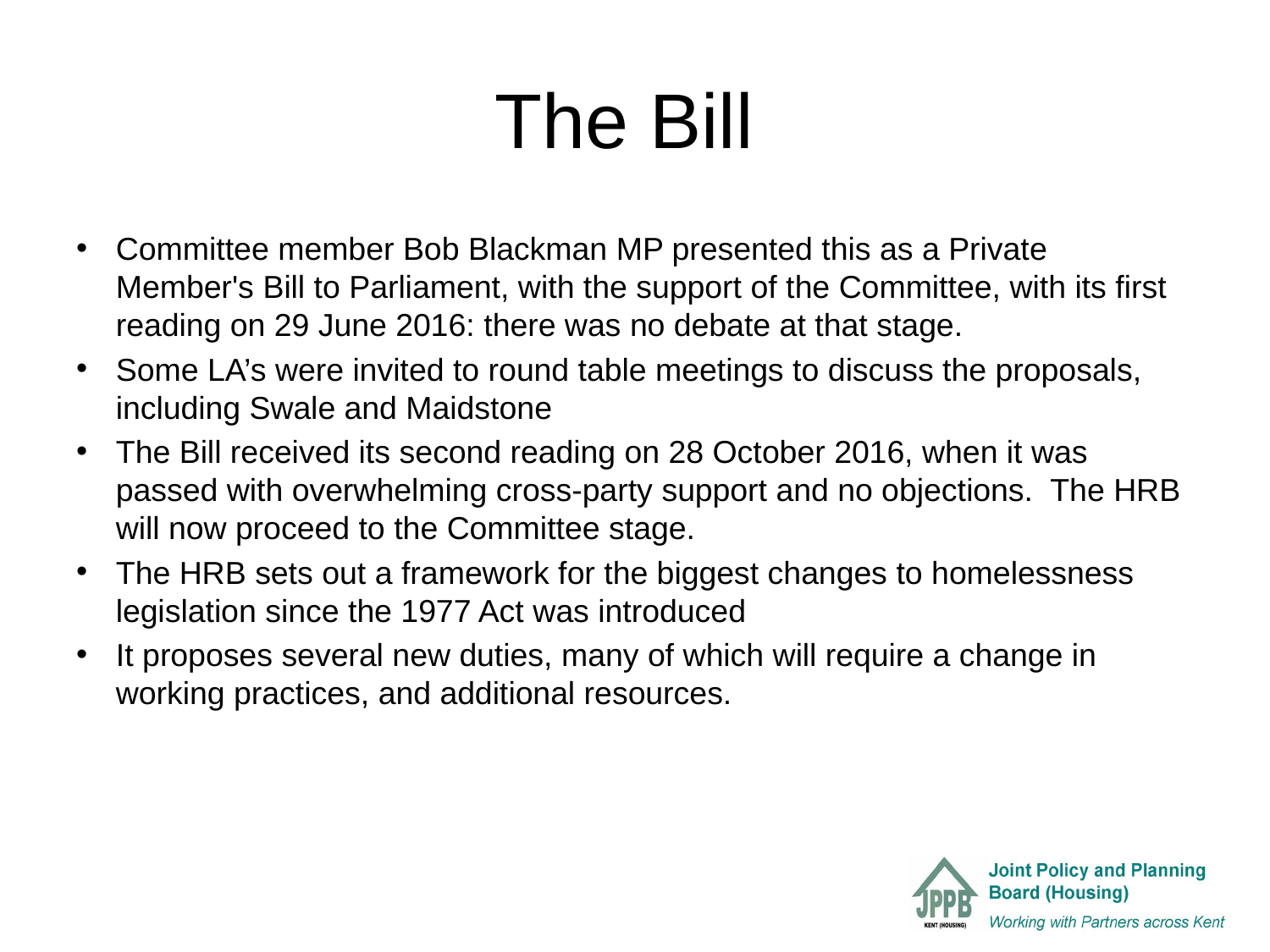

# The Bill
Committee member Bob Blackman MP presented this as a Private Member's Bill to Parliament, with the support of the Committee, with its ﬁrst reading on 29 June 2016: there was no debate at that stage.
Some LA’s were invited to round table meetings to discuss the proposals, including Swale and Maidstone
The Bill received its second reading on 28 October 2016, when it was passed with overwhelming cross-party support and no objections.  The HRB will now proceed to the Committee stage.
The HRB sets out a framework for the biggest changes to homelessness legislation since the 1977 Act was introduced
It proposes several new duties, many of which will require a change in working practices, and additional resources.